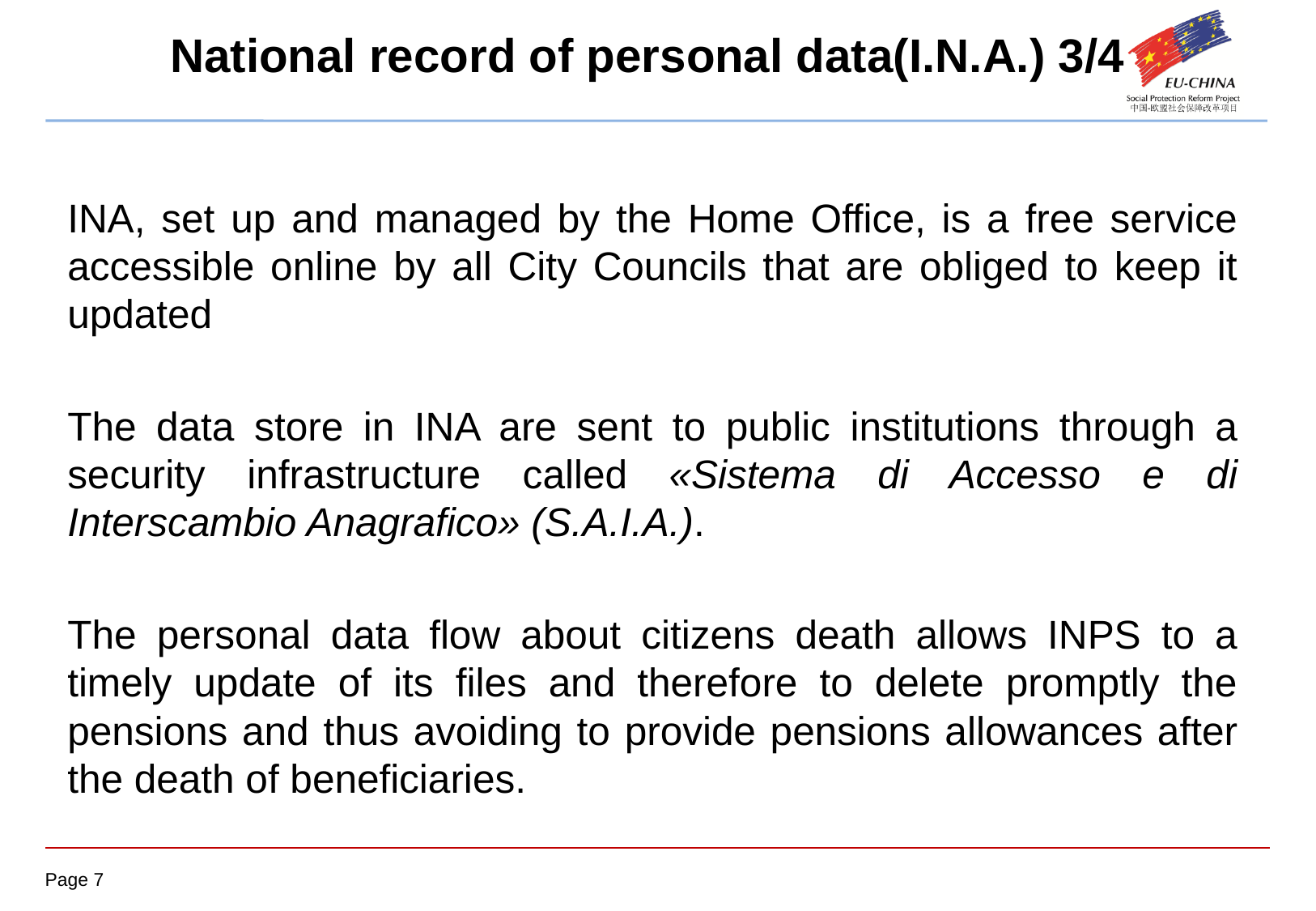

# National record of personal data(I.N.A.) 3/4

INA, set up and managed by the Home Office, is a free service accessible online by all City Councils that are obliged to keep it updated

The data store in INA are sent to public institutions through a security infrastructure called «Sistema di Accesso e di Interscambio Anagrafico» (S.A.I.A.).

The personal data flow about citizens death allows INPS to a timely update of its files and therefore to delete promptly the pensions and thus avoiding to provide pensions allowances after the death of beneficiaries.